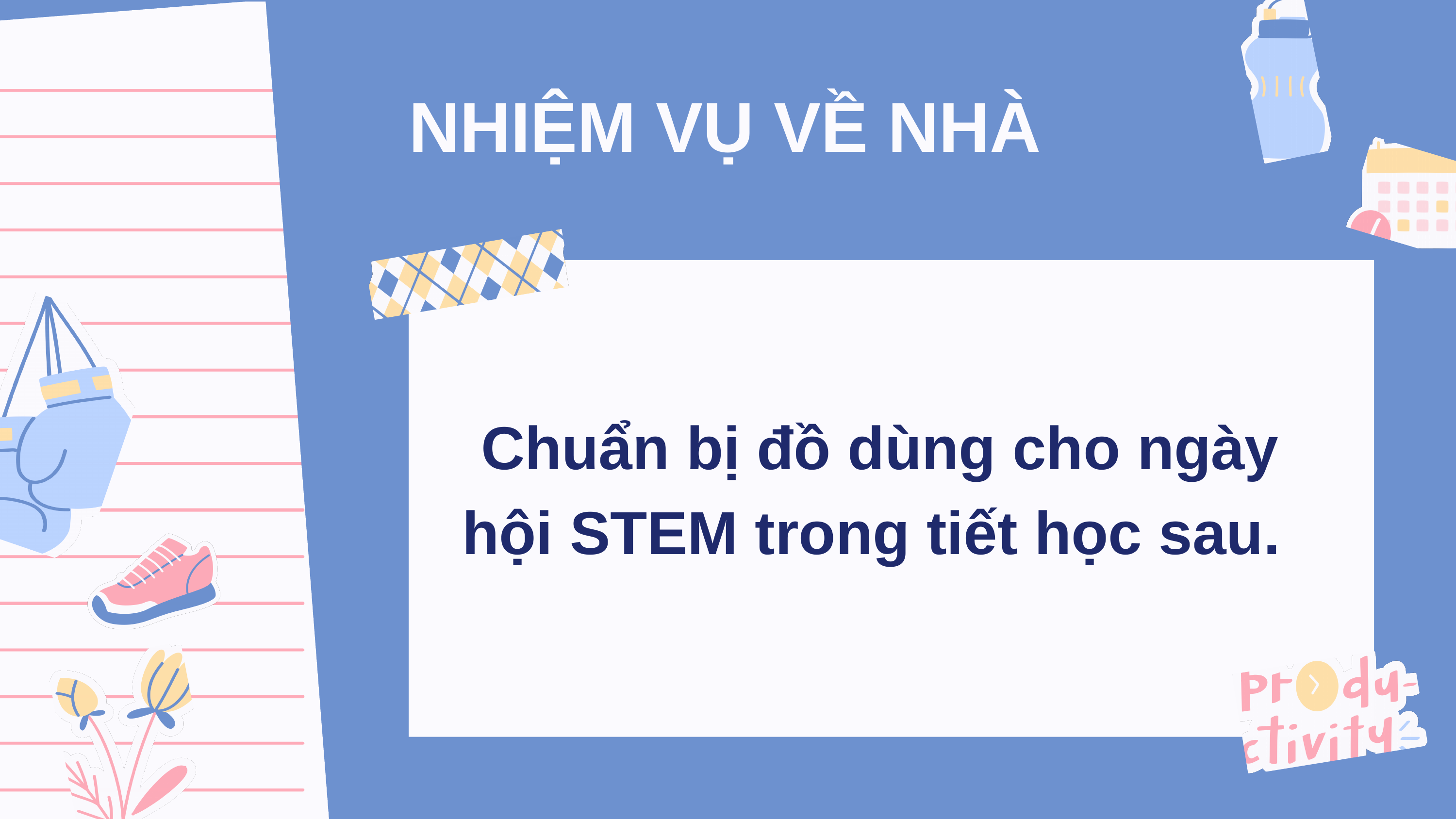

NHIỆM VỤ VỀ NHÀ

Chuẩn bị đồ dùng cho ngày hội STEM trong tiết học sau.